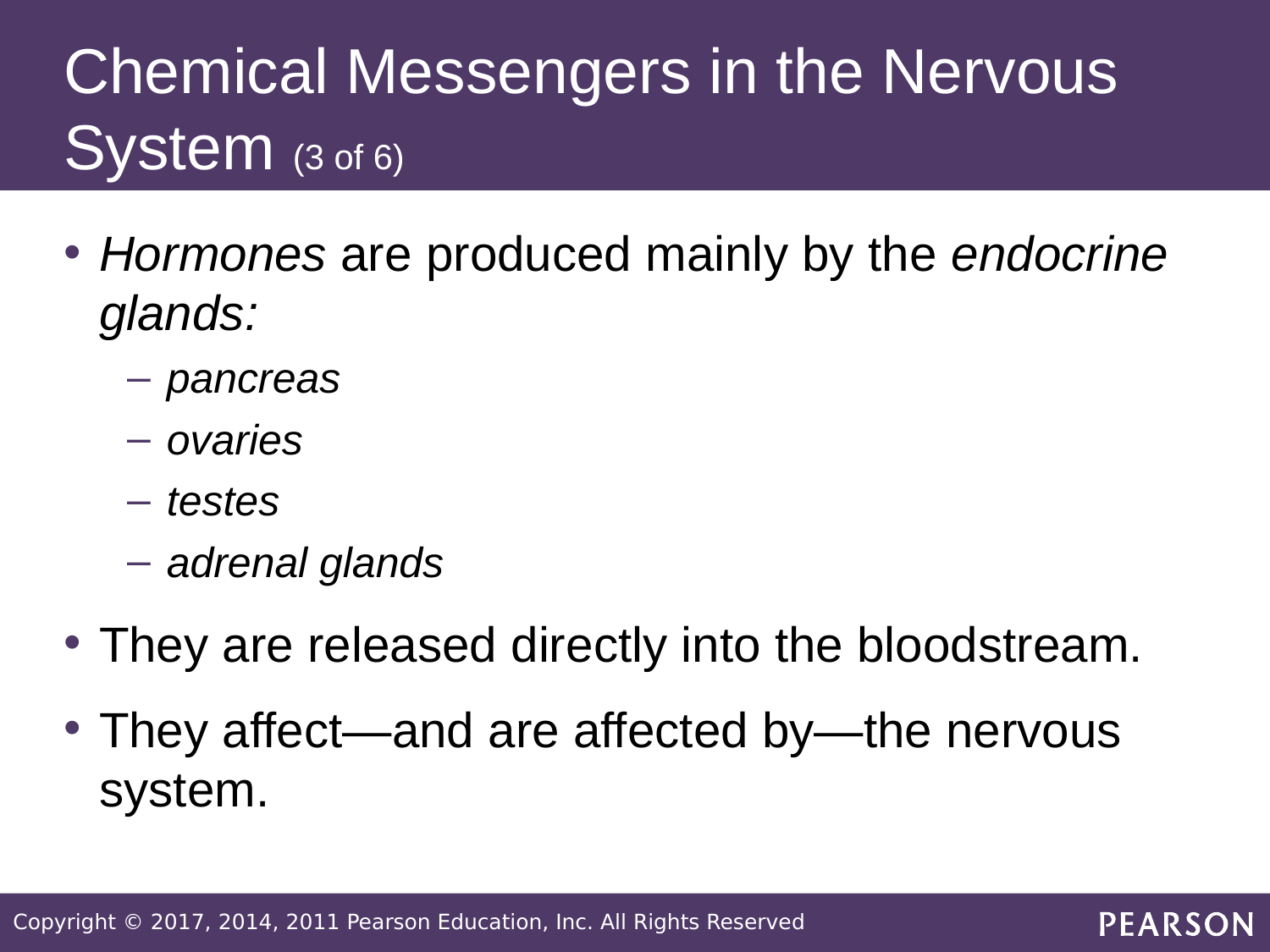

# Chemical Messengers in the Nervous System (3 of 6)
Hormones are produced mainly by the endocrine glands:
pancreas
ovaries
testes
adrenal glands
They are released directly into the bloodstream.
They affect—and are affected by—the nervous system.